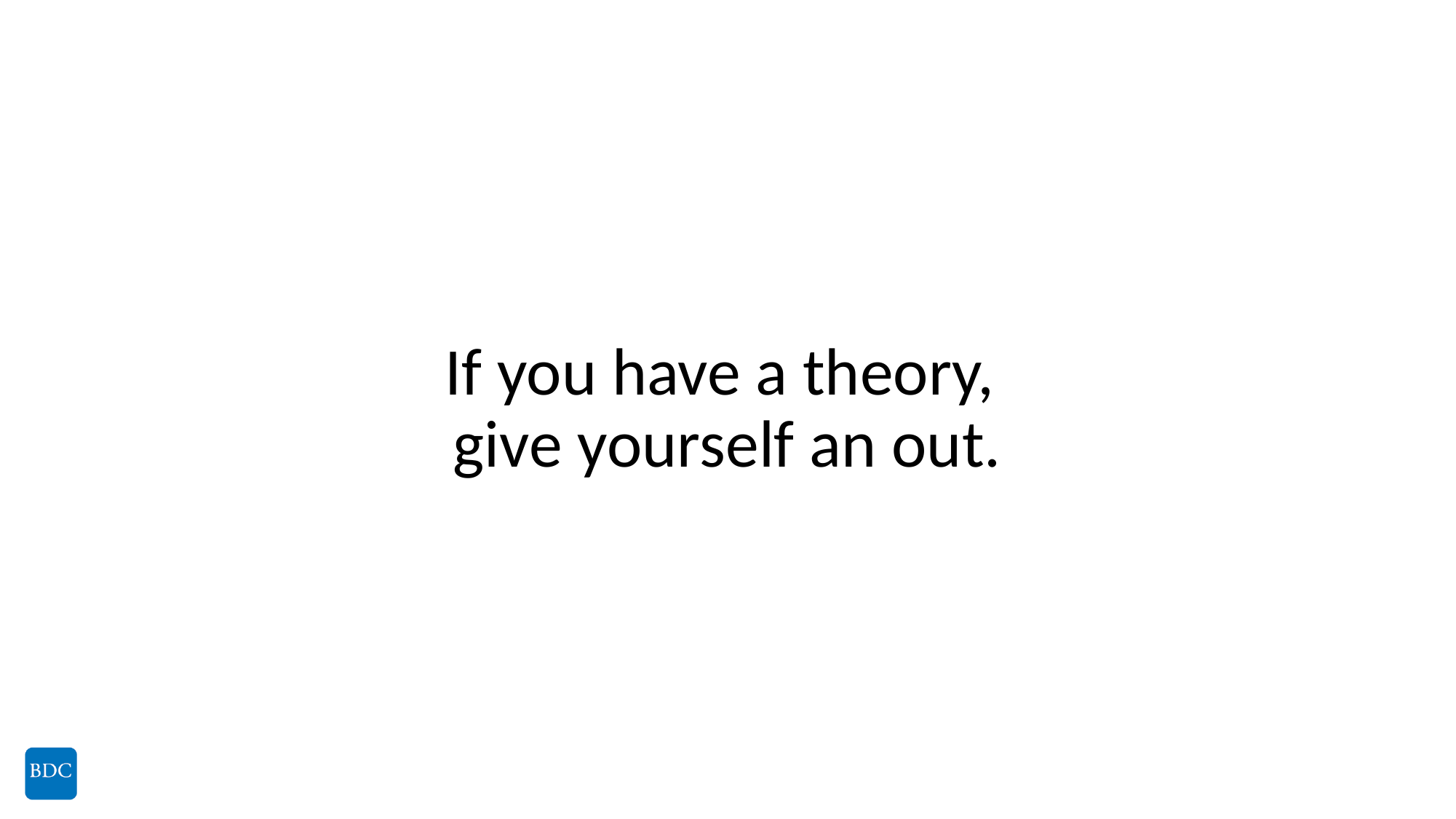

# If you have a theory, give yourself an out.